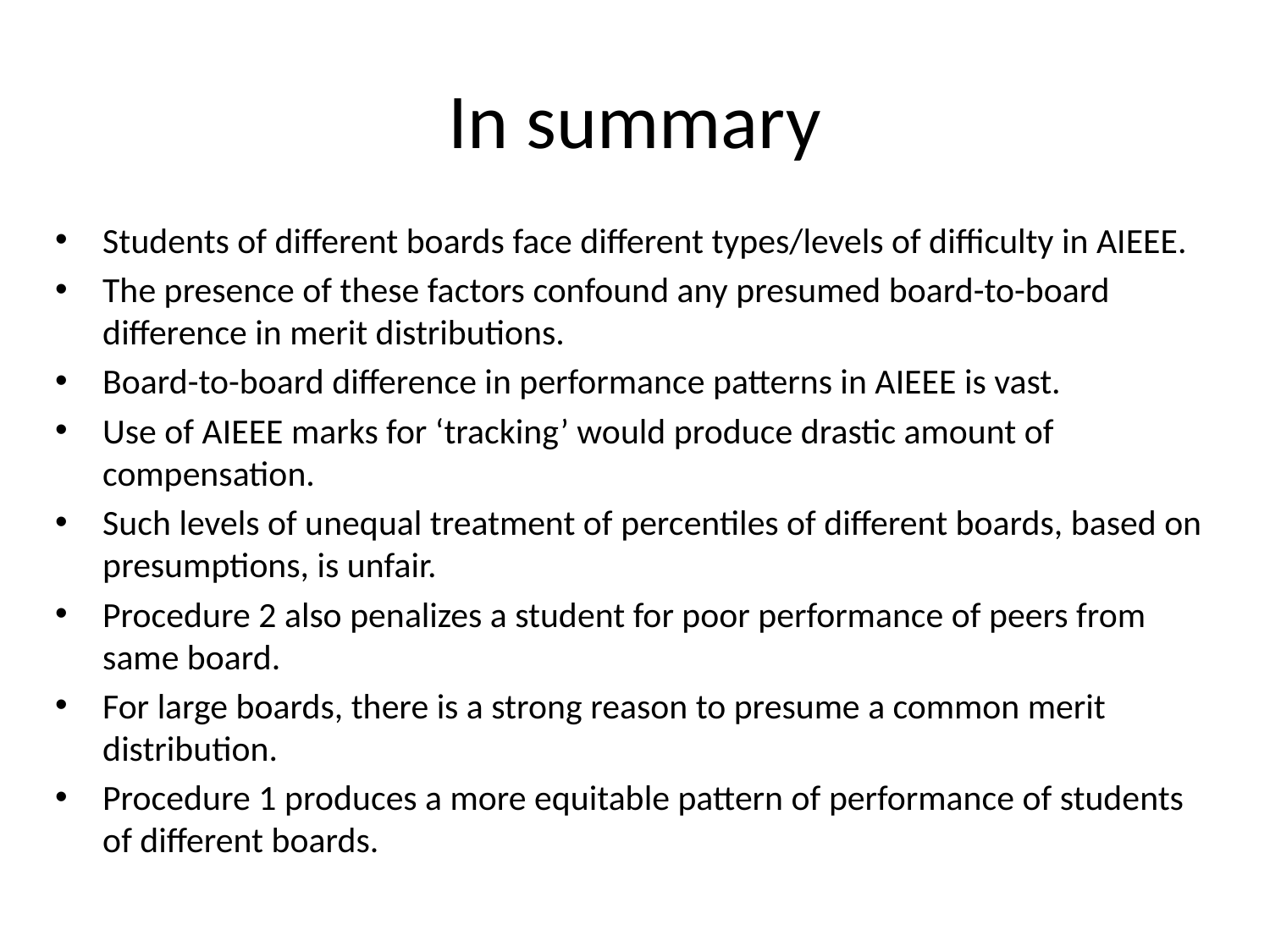

# In summary
Students of different boards face different types/levels of difficulty in AIEEE.
The presence of these factors confound any presumed board-to-board difference in merit distributions.
Board-to-board difference in performance patterns in AIEEE is vast.
Use of AIEEE marks for ‘tracking’ would produce drastic amount of compensation.
Such levels of unequal treatment of percentiles of different boards, based on presumptions, is unfair.
Procedure 2 also penalizes a student for poor performance of peers from same board.
For large boards, there is a strong reason to presume a common merit distribution.
Procedure 1 produces a more equitable pattern of performance of students of different boards.